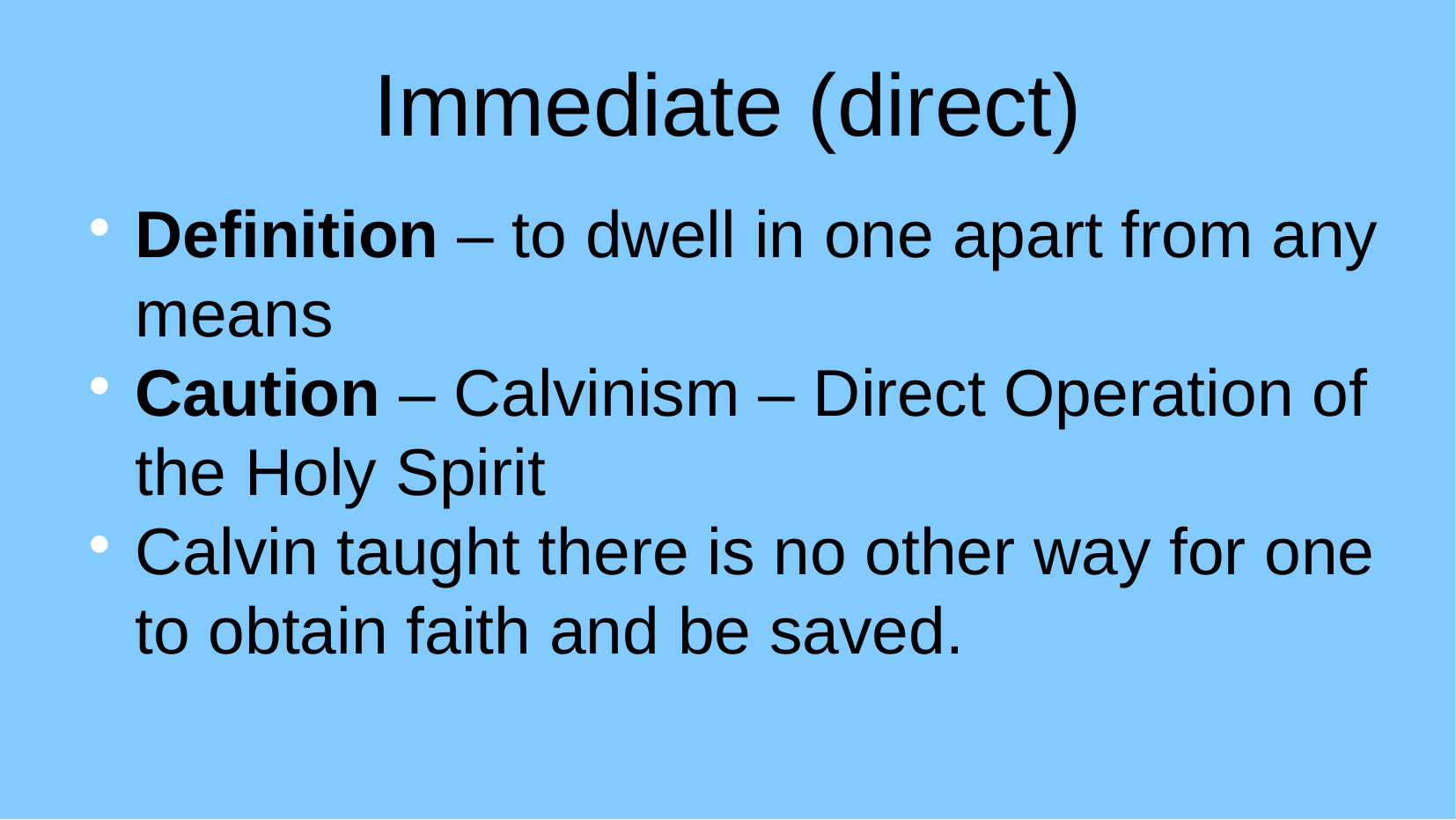

Immediate (direct)
Definition – to dwell in one apart from any means
Caution – Calvinism – Direct Operation of the Holy Spirit
Calvin taught there is no other way for one to obtain faith and be saved.